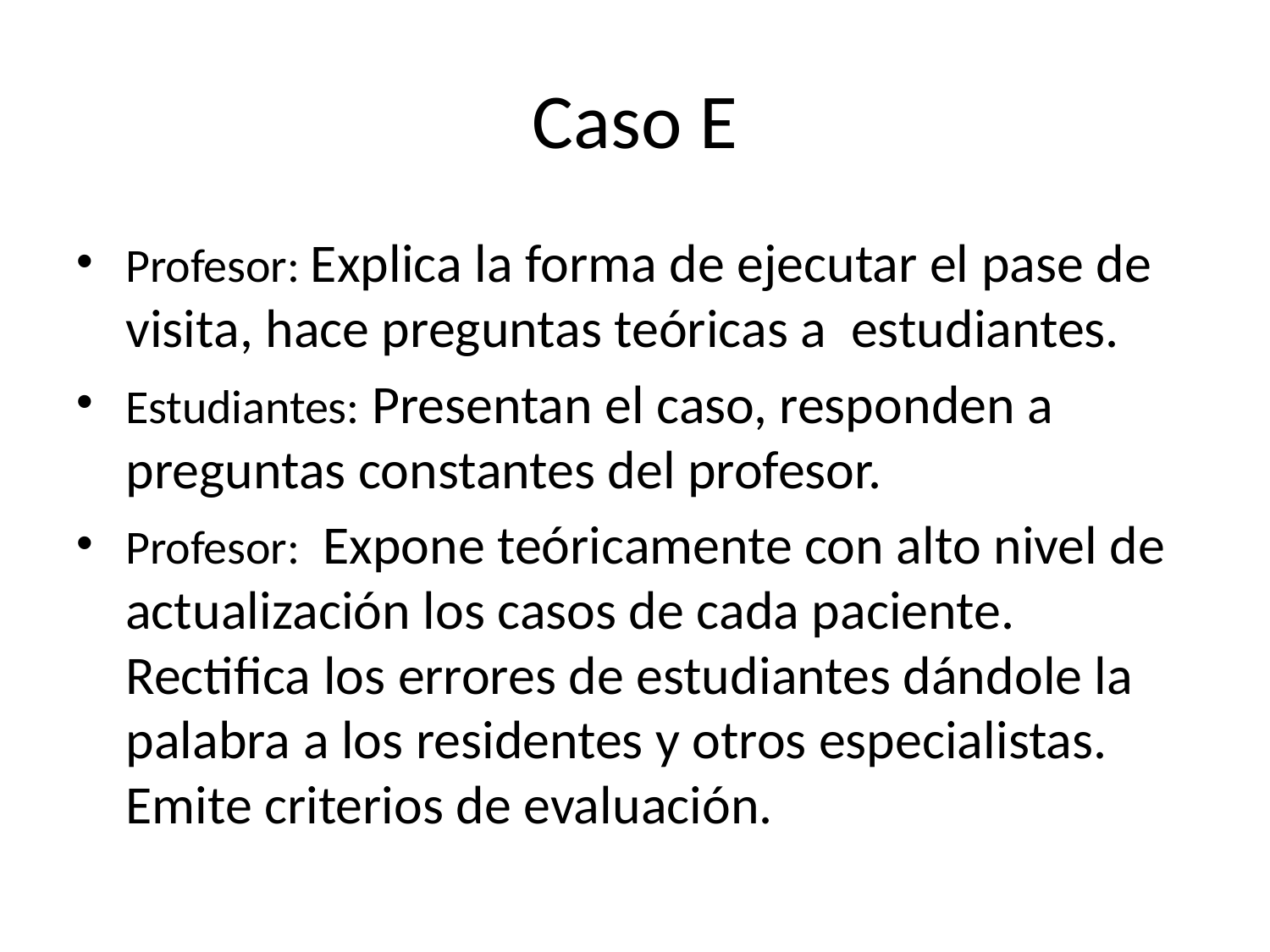

# Caso E
Profesor: Explica la forma de ejecutar el pase de visita, hace preguntas teóricas a  estudiantes.
Estudiantes: Presentan el caso, responden a preguntas constantes del profesor.
Profesor:  Expone teóricamente con alto nivel de actualización los casos de cada paciente. Rectifica los errores de estudiantes dándole la palabra a los residentes y otros especialistas. Emite criterios de evaluación.